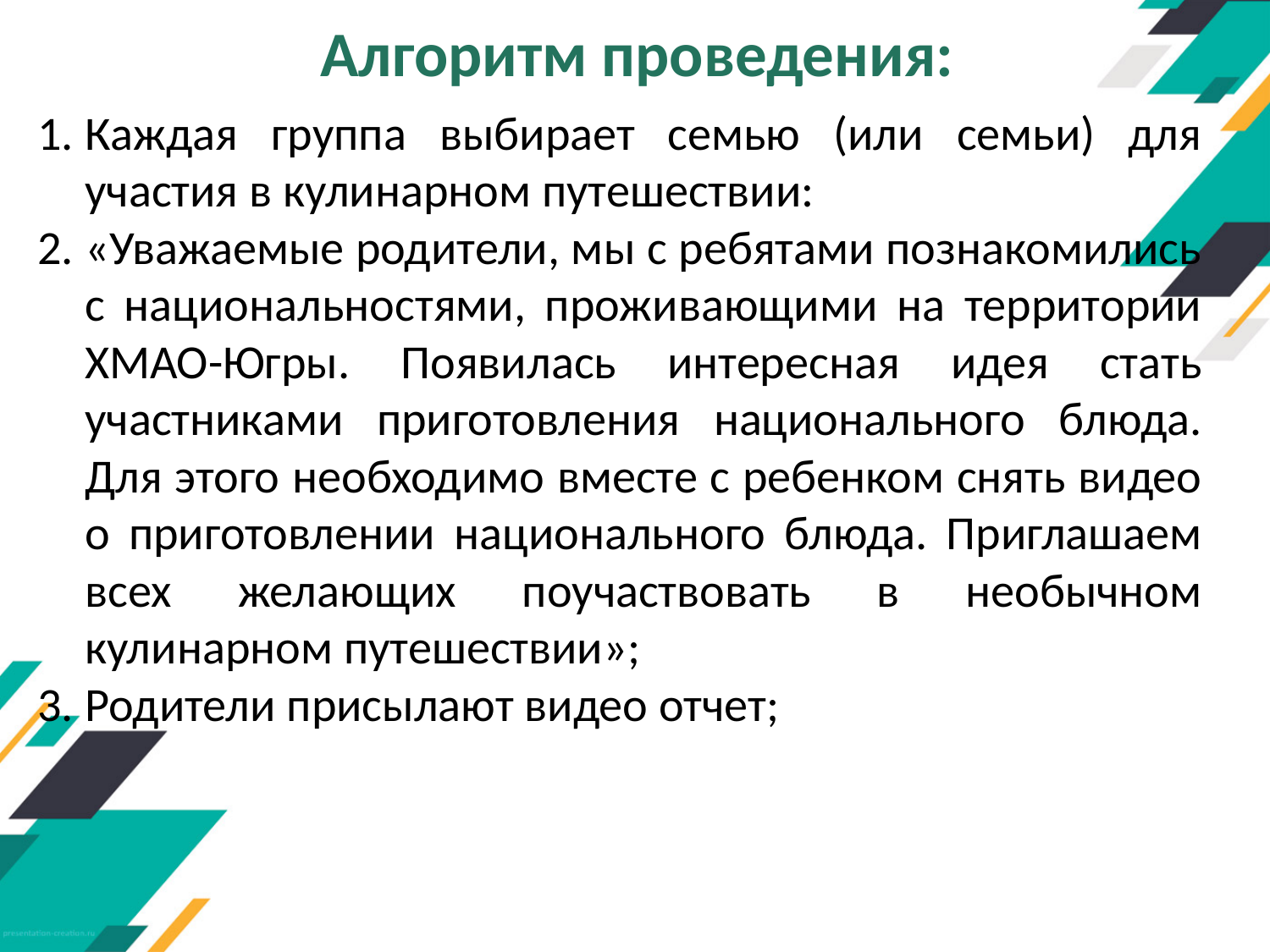

# Алгоритм проведения:
Каждая группа выбирает семью (или семьи) для участия в кулинарном путешествии:
«Уважаемые родители, мы с ребятами познакомились с национальностями, проживающими на территории ХМАО-Югры. Появилась интересная идея стать участниками приготовления национального блюда. Для этого необходимо вместе с ребенком снять видео о приготовлении национального блюда. Приглашаем всех желающих поучаствовать в необычном кулинарном путешествии»;
Родители присылают видео отчет;
1
2